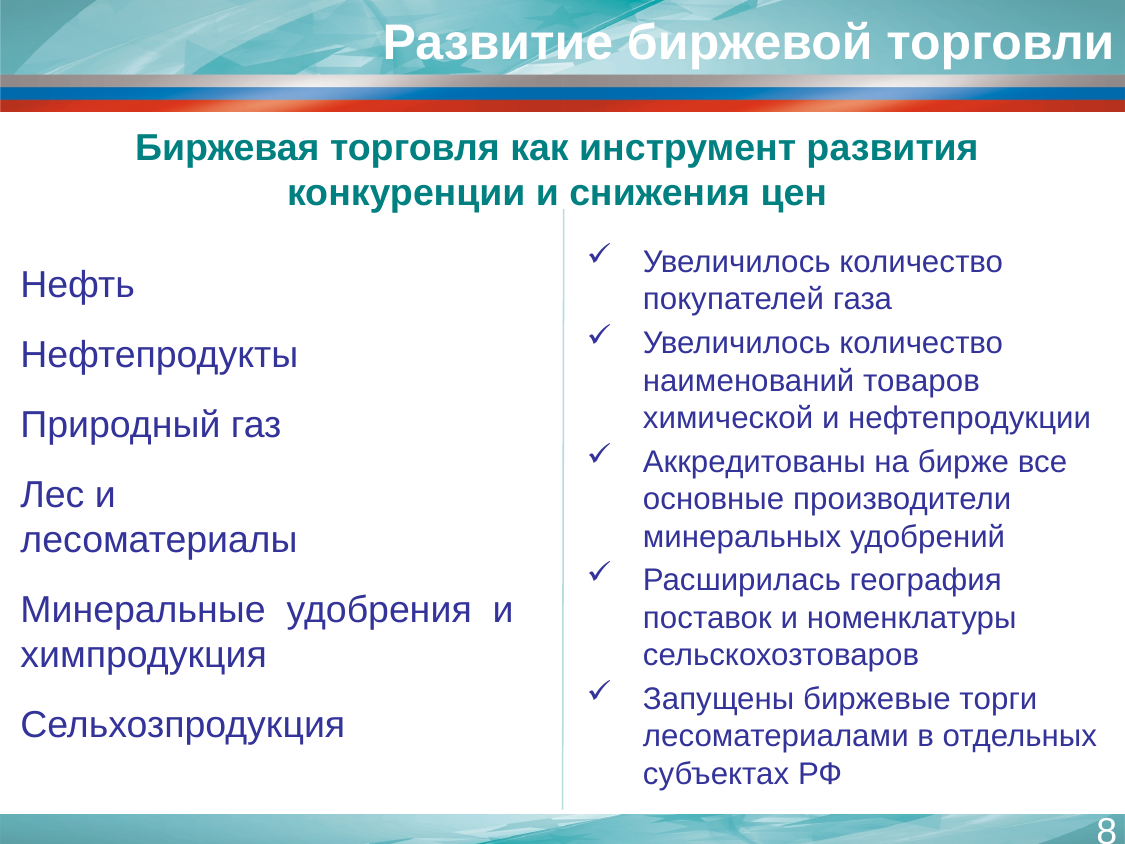

Развитие биржевой торговли
Биржевая торговля как инструмент развития конкуренции и снижения цен
Увеличилось количество покупателей газа
Увеличилось количество наименований товаров химической и нефтепродукции
Аккредитованы на бирже все основные производители минеральных удобрений
Расширилась география поставок и номенклатуры сельскохозтоваров
Запущены биржевые торги лесоматериалами в отдельных субъектах РФ
Нефть
Нефтепродукты
Природный газ
Лес и                   лесоматериалы
Минеральные  удобрения  и химпродукция
Сельхозпродукция
8